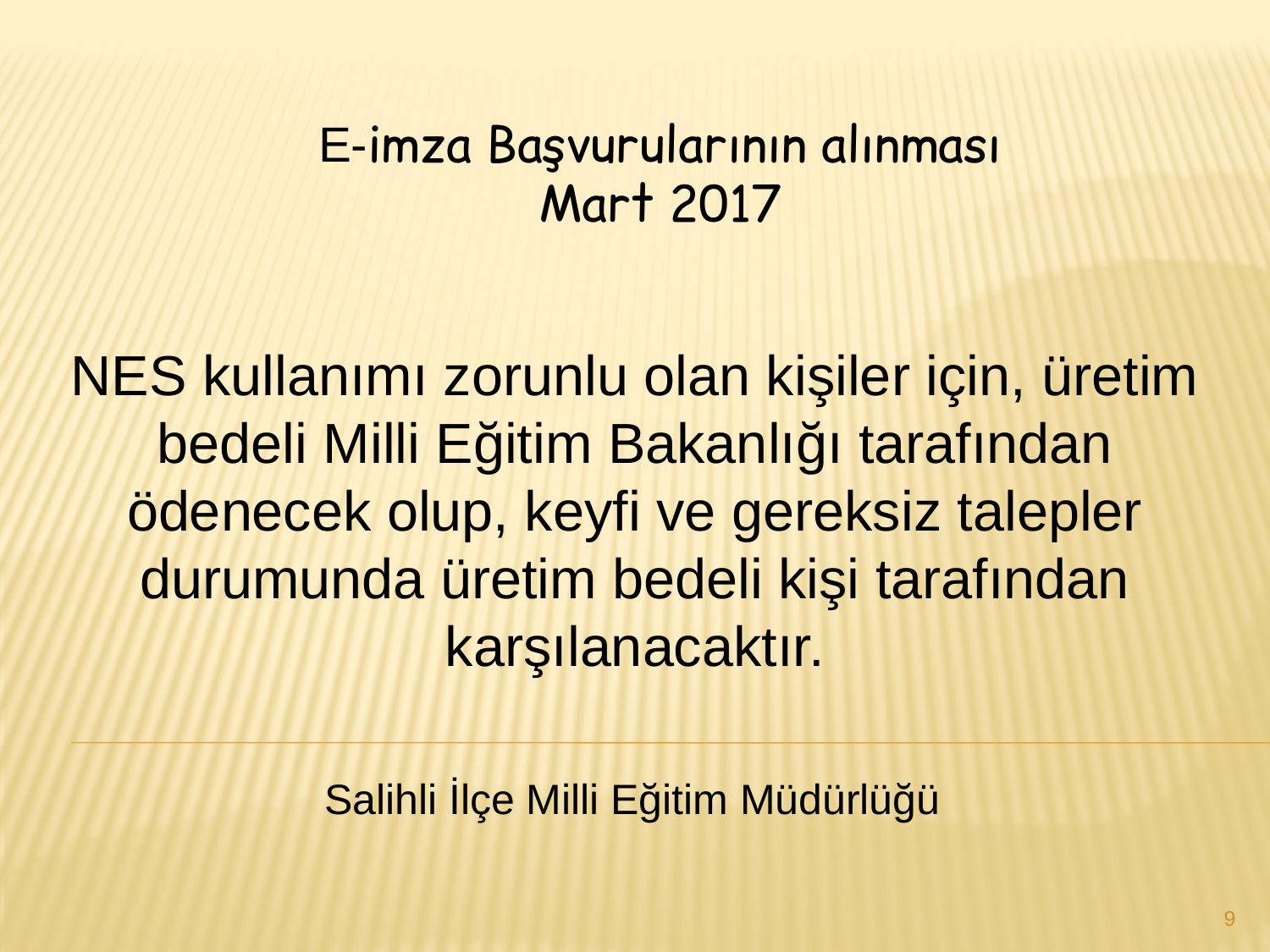

E-imza Başvurularının alınması
Mart 2017

NES kullanımı zorunlu olan kişiler için, üretim bedeli Milli Eğitim Bakanlığı tarafından ödenecek olup, keyfi ve gereksiz talepler durumunda üretim bedeli kişi tarafından karşılanacaktır.
Salihli İlçe Milli Eğitim Müdürlüğü
9